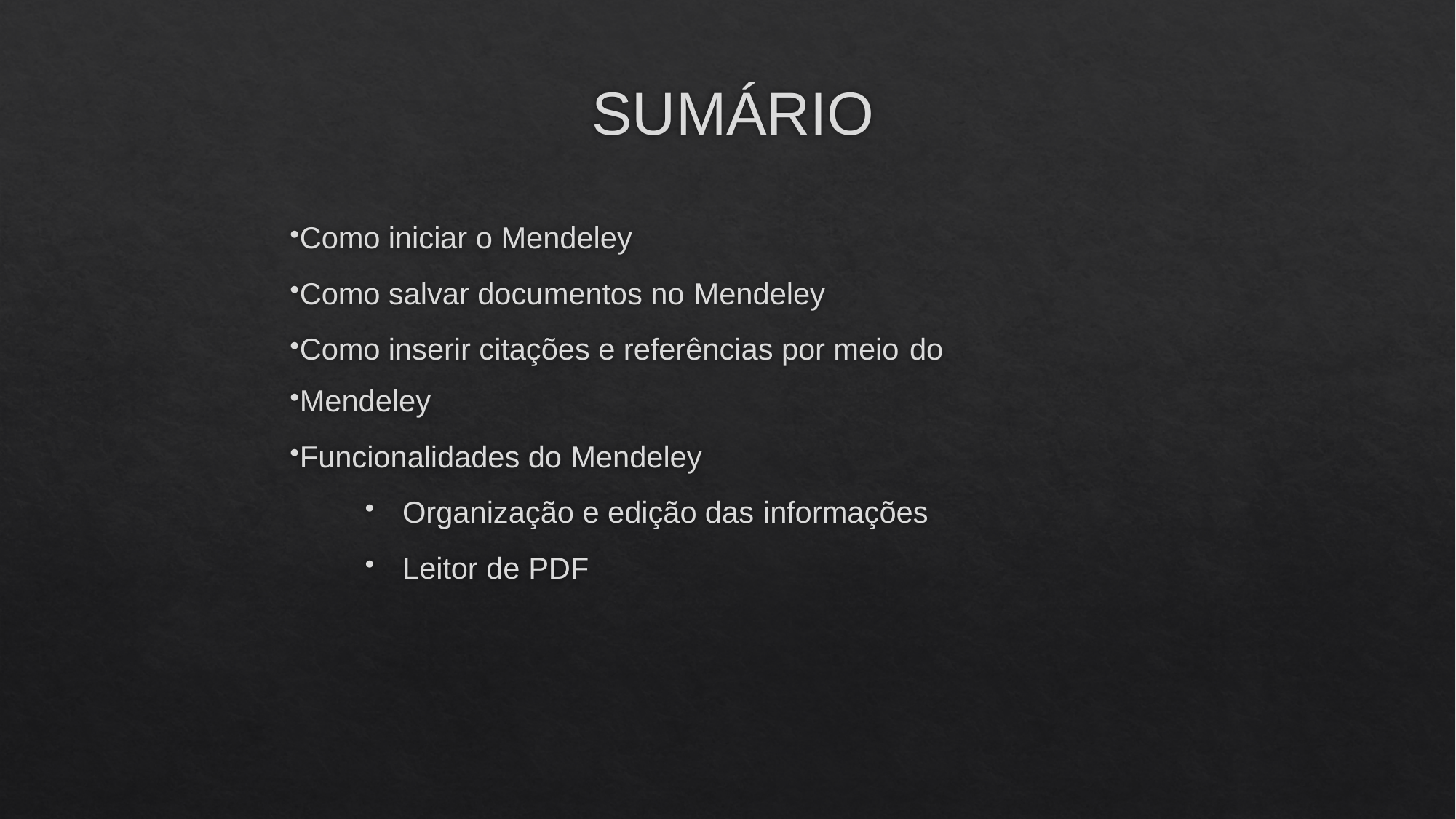

# SUMÁRIO
Como iniciar o Mendeley
Como salvar documentos no Mendeley
Como inserir citações e referências por meio do
Mendeley
Funcionalidades do Mendeley
Organização e edição das informações
Leitor de PDF